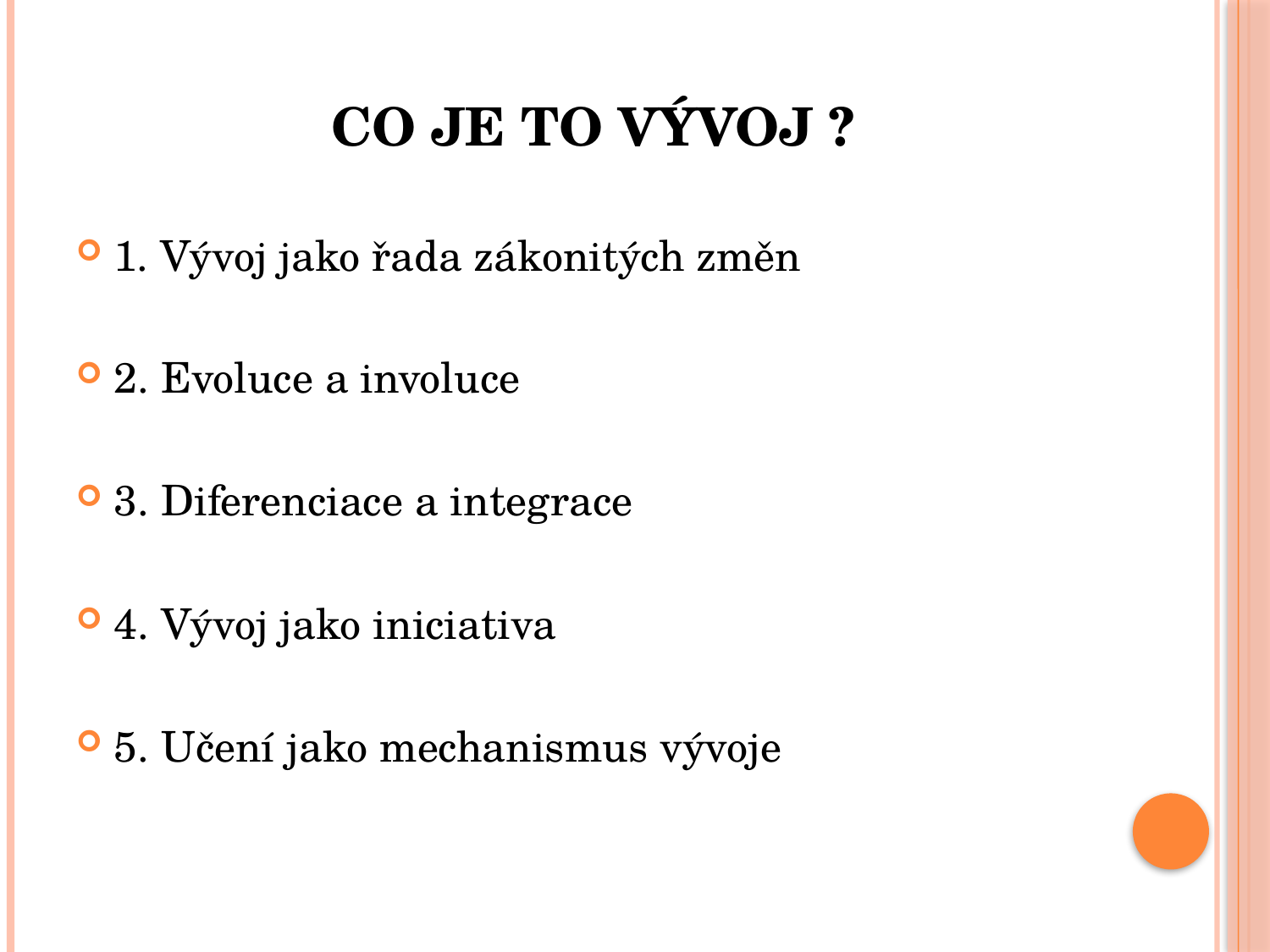

# Co je to vývoj ?
1. Vývoj jako řada zákonitých změn

2. Evoluce a involuce

3. Diferenciace a integrace

4. Vývoj jako iniciativa

5. Učení jako mechanismus vývoje